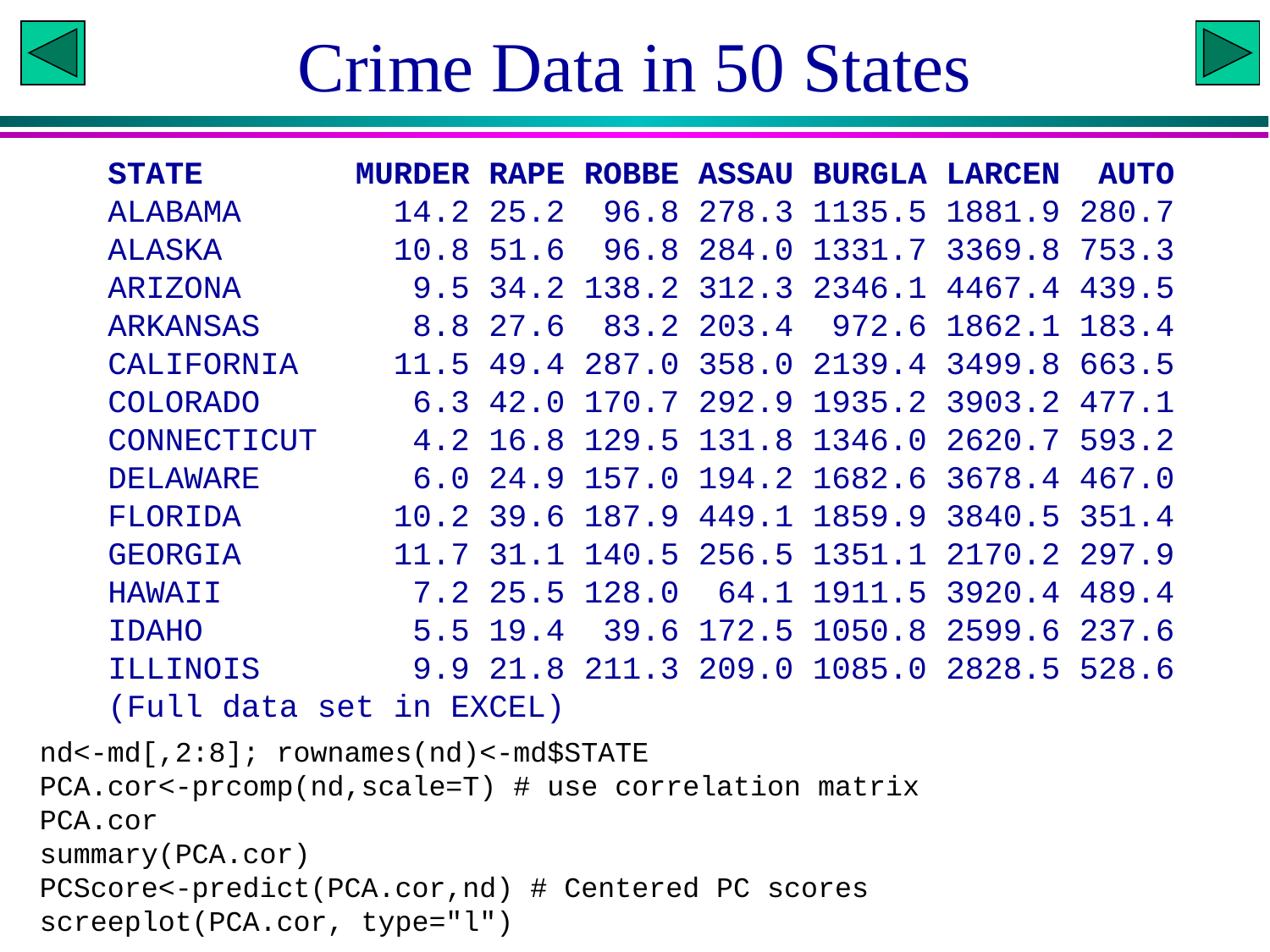

# Crime Data in 50 States
STATE        MURDER RAPE ROBBE ASSAU BURGLA LARCEN  AUTO
ALABAMA        14.2 25.2  96.8 278.3 1135.5 1881.9 280.7
ALASKA         10.8 51.6  96.8 284.0 1331.7 3369.8 753.3
ARIZONA         9.5 34.2 138.2 312.3 2346.1 4467.4 439.5
ARKANSAS        8.8 27.6  83.2 203.4  972.6 1862.1 183.4
CALIFORNIA     11.5 49.4 287.0 358.0 2139.4 3499.8 663.5
COLORADO        6.3 42.0 170.7 292.9 1935.2 3903.2 477.1
CONNECTICUT     4.2 16.8 129.5 131.8 1346.0 2620.7 593.2
DELAWARE        6.0 24.9 157.0 194.2 1682.6 3678.4 467.0
FLORIDA        10.2 39.6 187.9 449.1 1859.9 3840.5 351.4
GEORGIA        11.7 31.1 140.5 256.5 1351.1 2170.2 297.9
HAWAII          7.2 25.5 128.0  64.1 1911.5 3920.4 489.4
IDAHO           5.5 19.4  39.6 172.5 1050.8 2599.6 237.6
ILLINOIS        9.9 21.8 211.3 209.0 1085.0 2828.5 528.6
(Full data set in EXCEL)
nd<-md[,2:8]; rownames(nd)<-md$STATE
PCA.cor<-prcomp(nd,scale=T) # use correlation matrix
PCA.cor
summary(PCA.cor)
PCScore<-predict(PCA.cor,nd) # Centered PC scores
screeplot(PCA.cor, type="l")